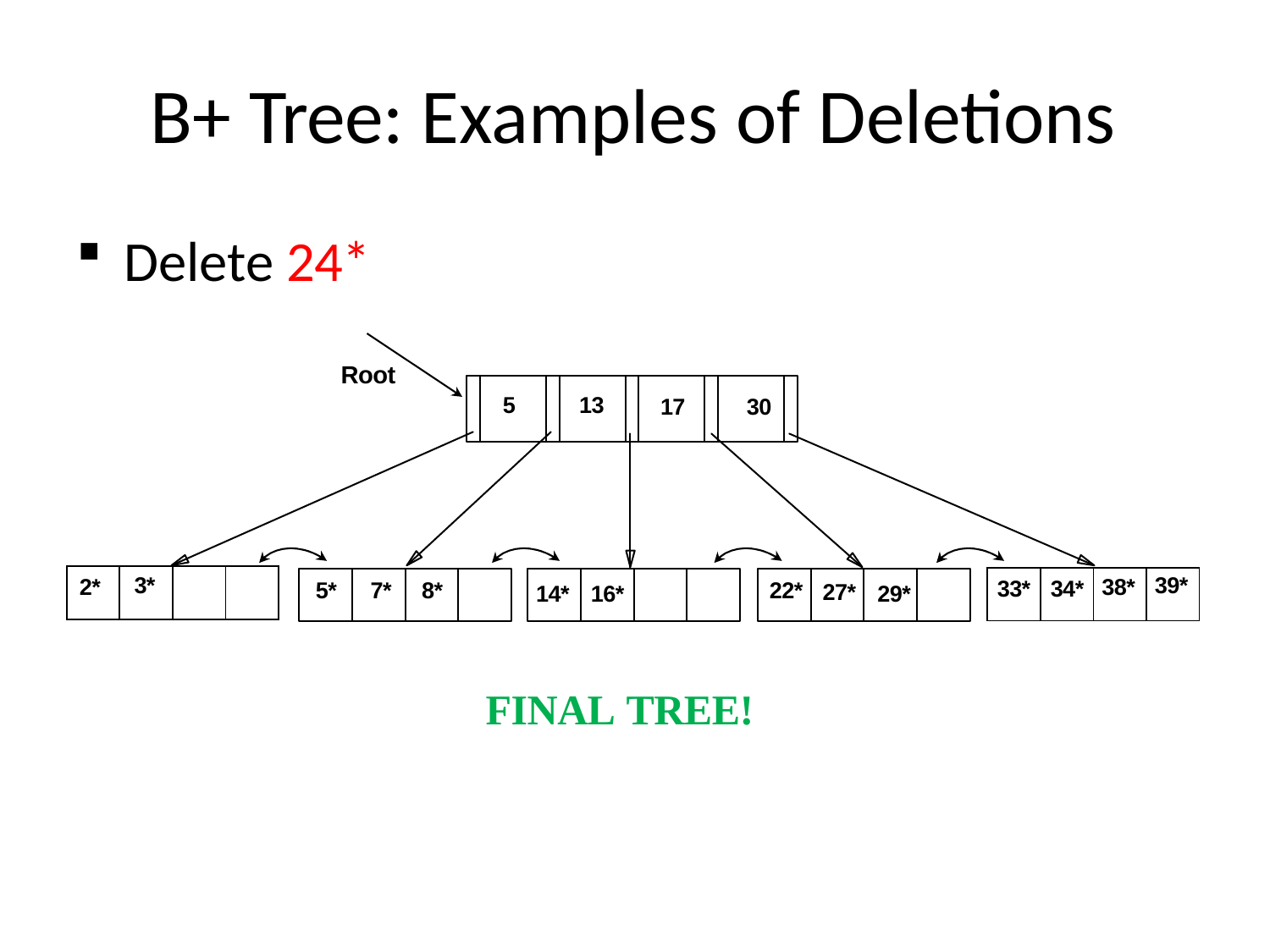

# B+ Tree: Examples of Deletions
Delete 24*

Root

5
13
17
30
| 2\* | 3\* |  |  |
| --- | --- | --- | --- |
| 33\* | 34\* | 38\* | 39\* |
| --- | --- | --- | --- |
5*	7*	8*
22*
27*
14*	16*
29*
FINAL TREE!